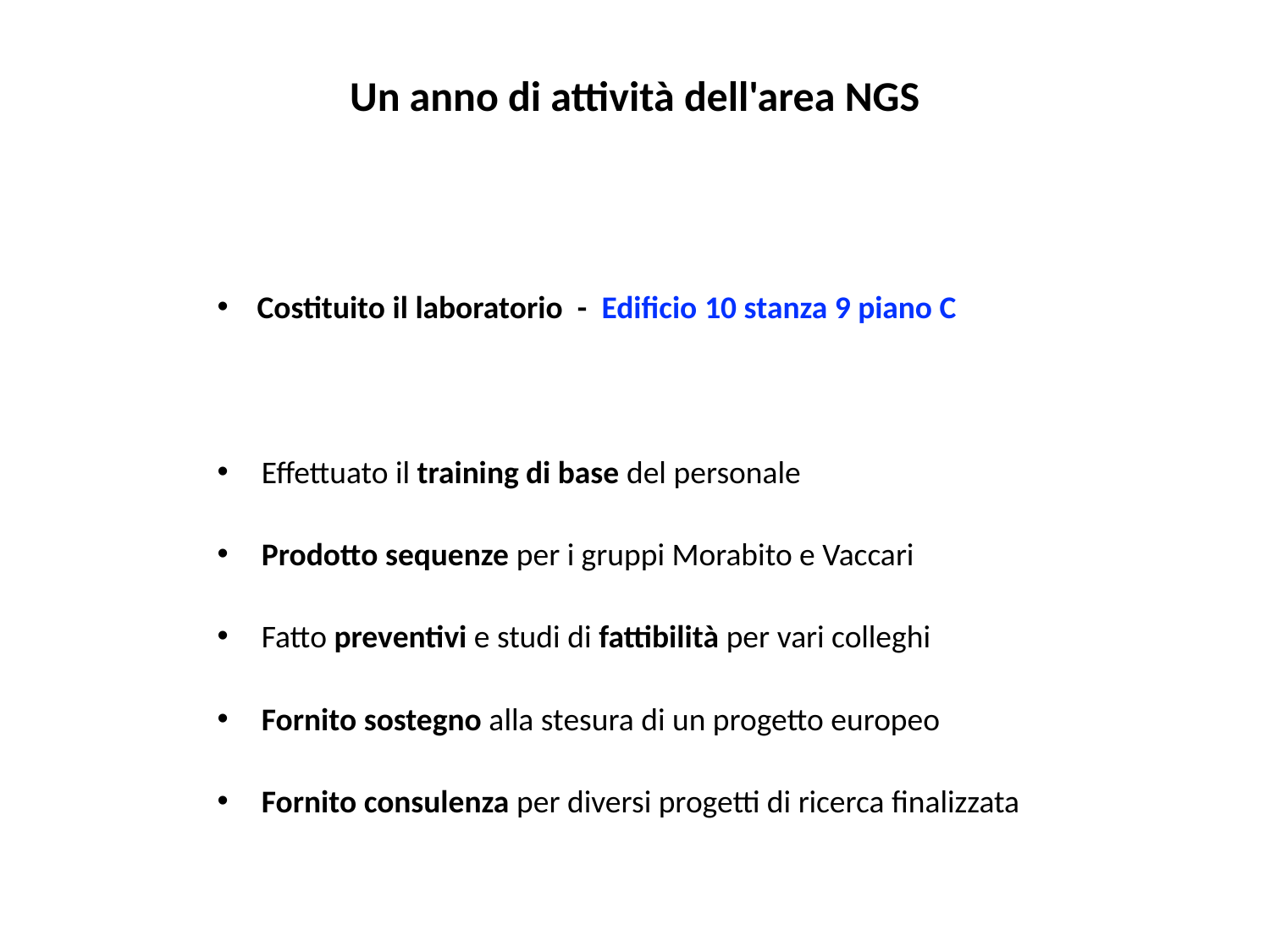

Un anno di attività dell'area NGS
Costituito il laboratorio  -  Edificio 10 stanza 9 piano C
Effettuato il training di base del personale
Prodotto sequenze per i gruppi Morabito e Vaccari
Fatto preventivi e studi di fattibilità per vari colleghi
Fornito sostegno alla stesura di un progetto europeo
Fornito consulenza per diversi progetti di ricerca finalizzata